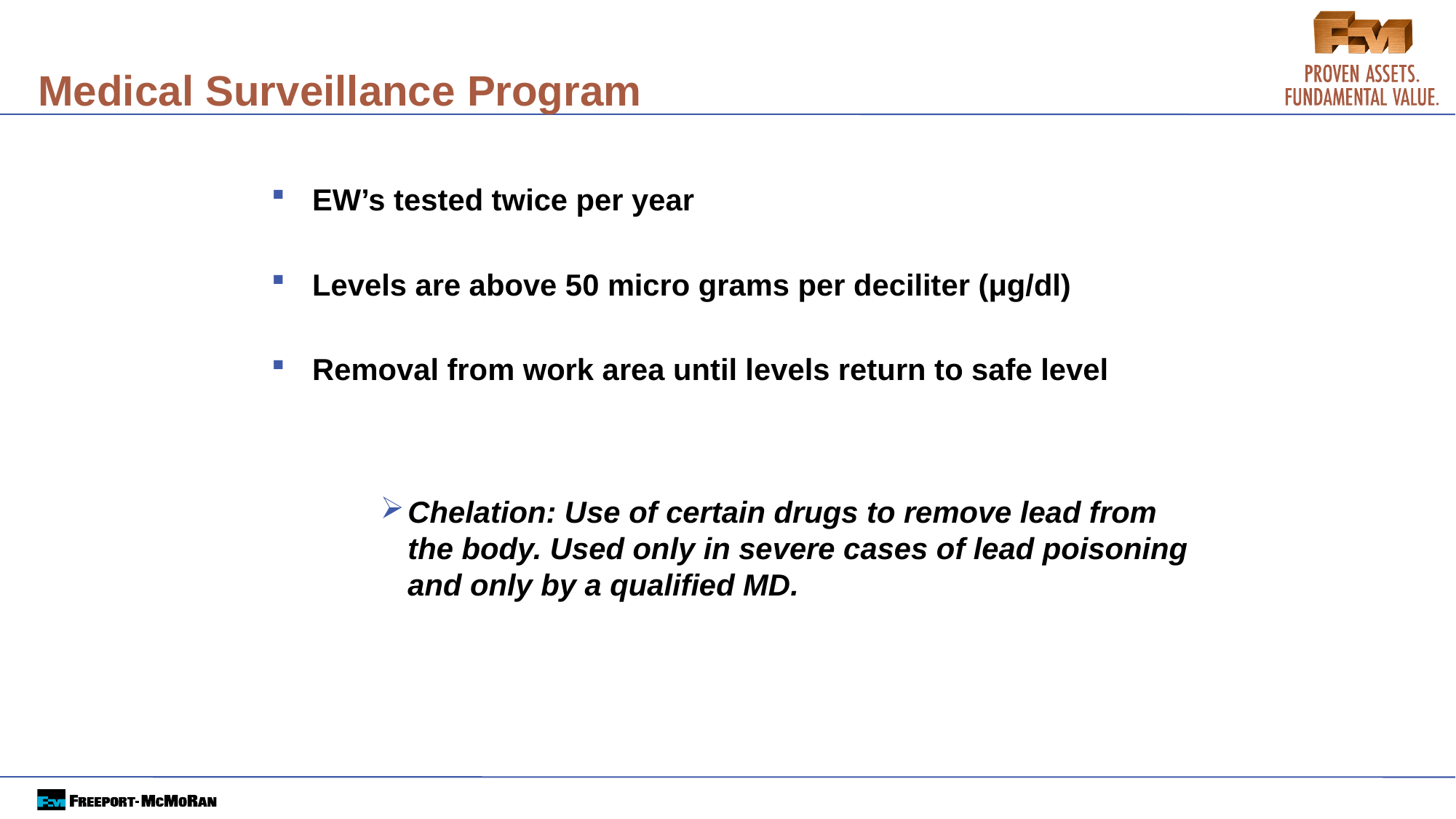

# Medical Surveillance Program
EW’s tested twice per year

Levels are above 50 micro grams per deciliter (μg/dl)

Removal from work area until levels return to safe level

Chelation: Use of certain drugs to remove lead from the body. Used only in severe cases of lead poisoning and only by a qualified MD.